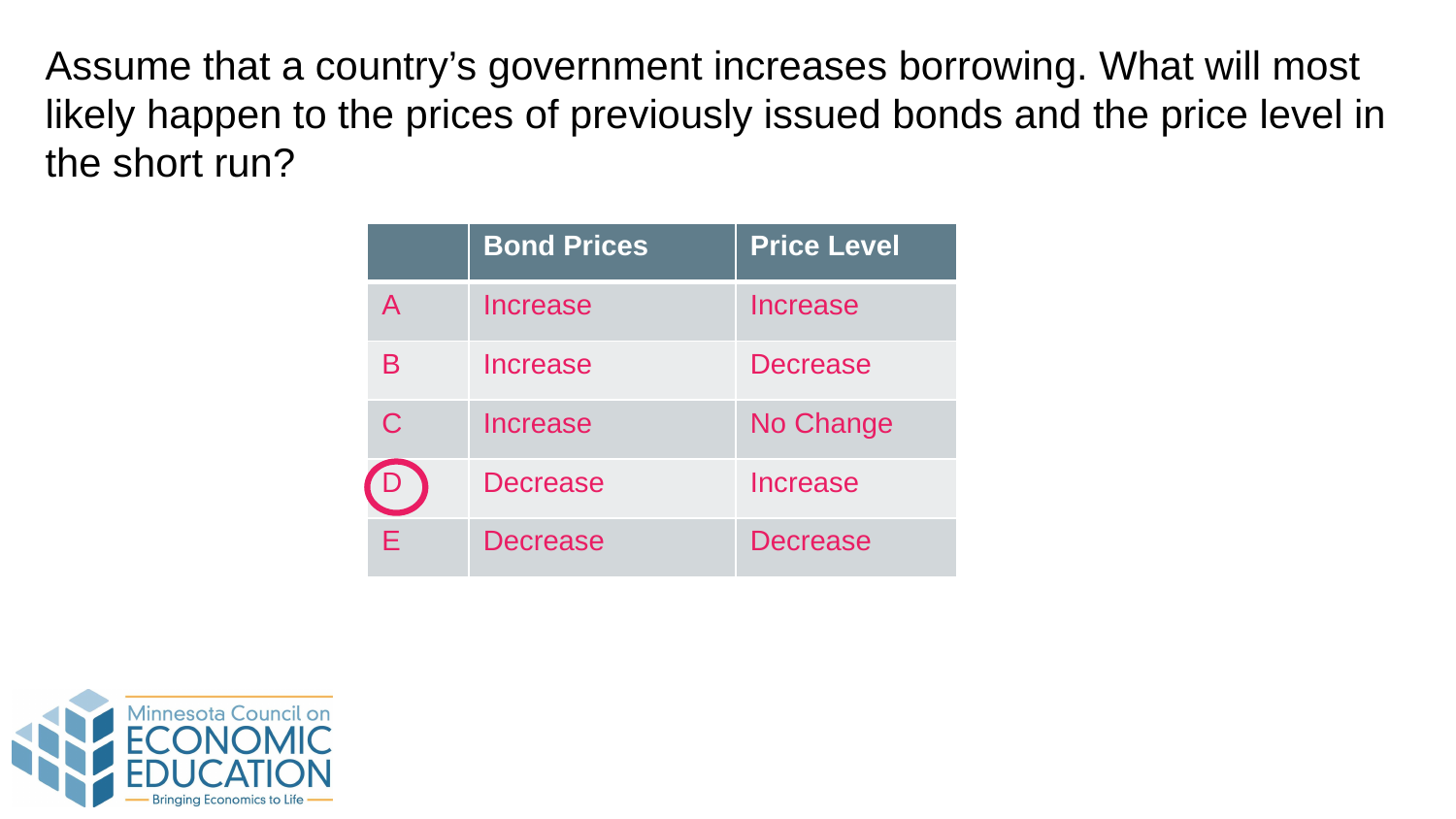

Assume that a country’s government increases borrowing. What will most likely happen to the prices of previously issued bonds and the price level in the short run?

|  | Bond Prices | Price Level |
| --- | --- | --- |
| A | Increase | Increase |
| B | Increase | Decrease |
| C | Increase | No Change |
| D | Decrease | Increase |
| E | Decrease | Decrease |